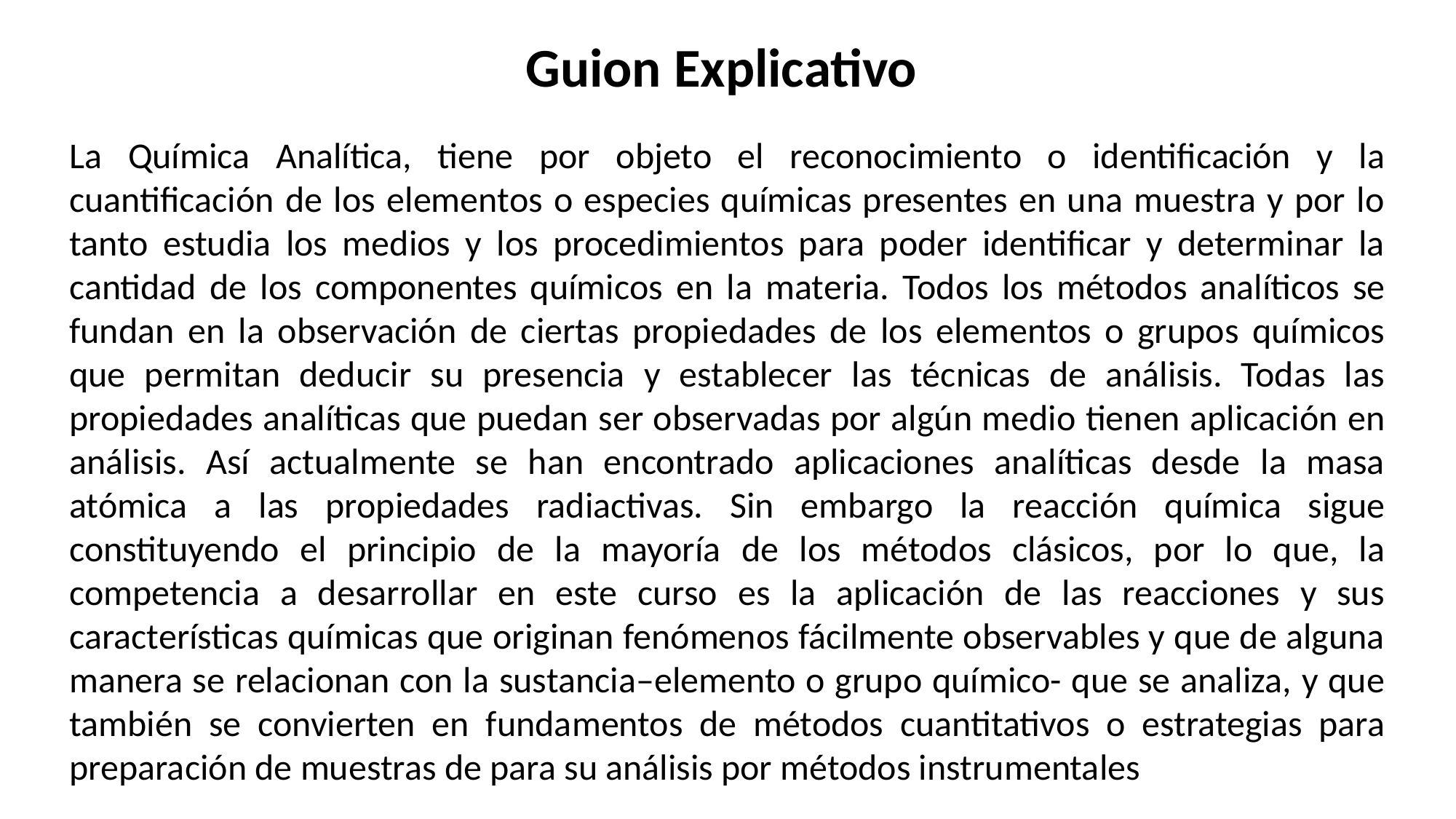

# Guion Explicativo
La Química Analítica, tiene por objeto el reconocimiento o identificación y la cuantificación de los elementos o especies químicas presentes en una muestra y por lo tanto estudia los medios y los procedimientos para poder identificar y determinar la cantidad de los componentes químicos en la materia. Todos los métodos analíticos se fundan en la observación de ciertas propiedades de los elementos o grupos químicos que permitan deducir su presencia y establecer las técnicas de análisis. Todas las propiedades analíticas que puedan ser observadas por algún medio tienen aplicación en análisis. Así actualmente se han encontrado aplicaciones analíticas desde la masa atómica a las propiedades radiactivas. Sin embargo la reacción química sigue constituyendo el principio de la mayoría de los métodos clásicos, por lo que, la competencia a desarrollar en este curso es la aplicación de las reacciones y sus características químicas que originan fenómenos fácilmente observables y que de alguna manera se relacionan con la sustancia–elemento o grupo químico- que se analiza, y que también se convierten en fundamentos de métodos cuantitativos o estrategias para preparación de muestras de para su análisis por métodos instrumentales